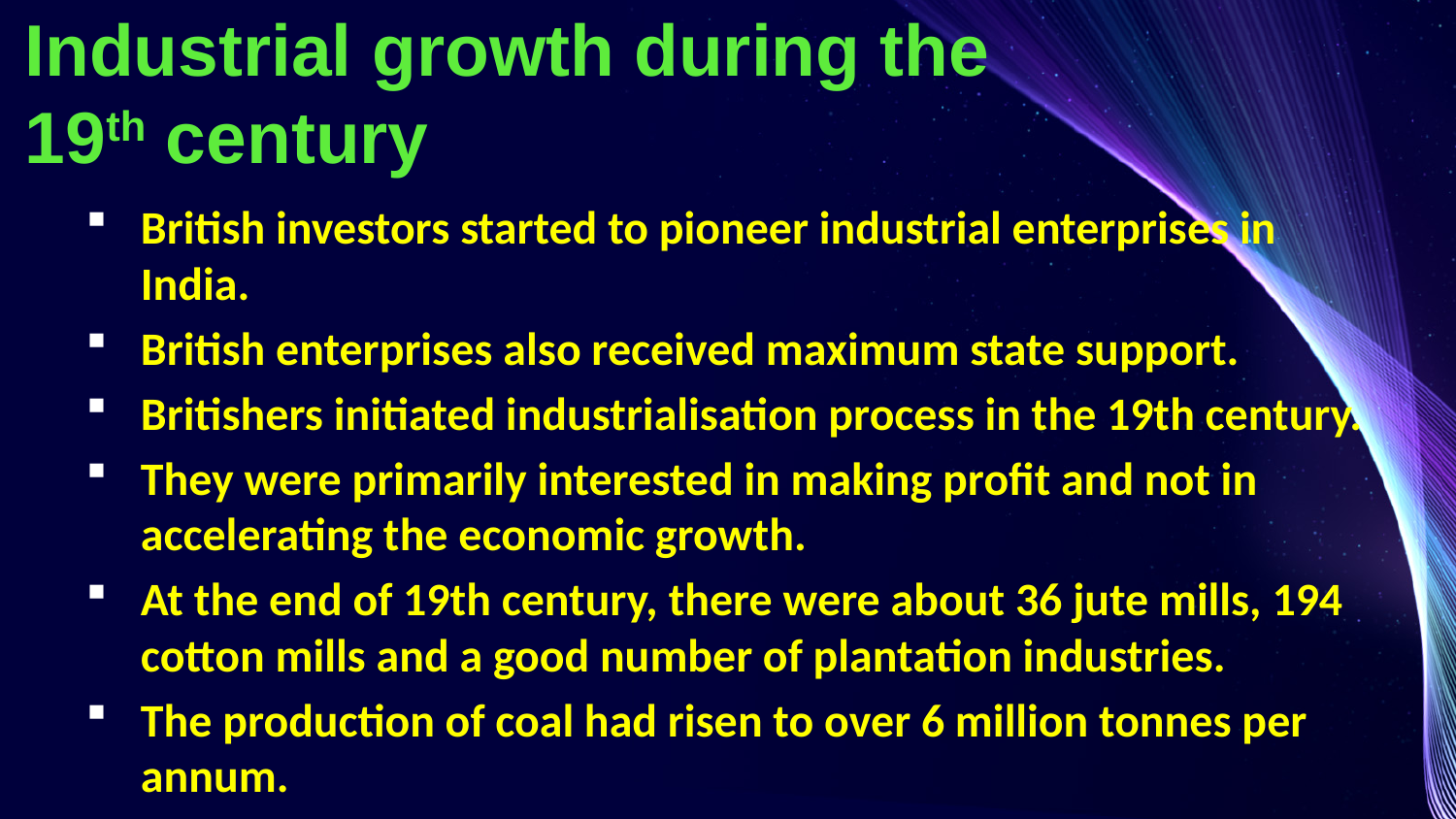

# Industrial growth during the 19th century
British investors started to pioneer industrial enterprises in India.
British enterprises also received maximum state support.
Britishers initiated industrialisation process in the 19th century.
They were primarily interested in making profit and not in accelerating the economic growth.
At the end of 19th century, there were about 36 jute mills, 194 cotton mills and a good number of plantation industries.
The production of coal had risen to over 6 million tonnes per annum.